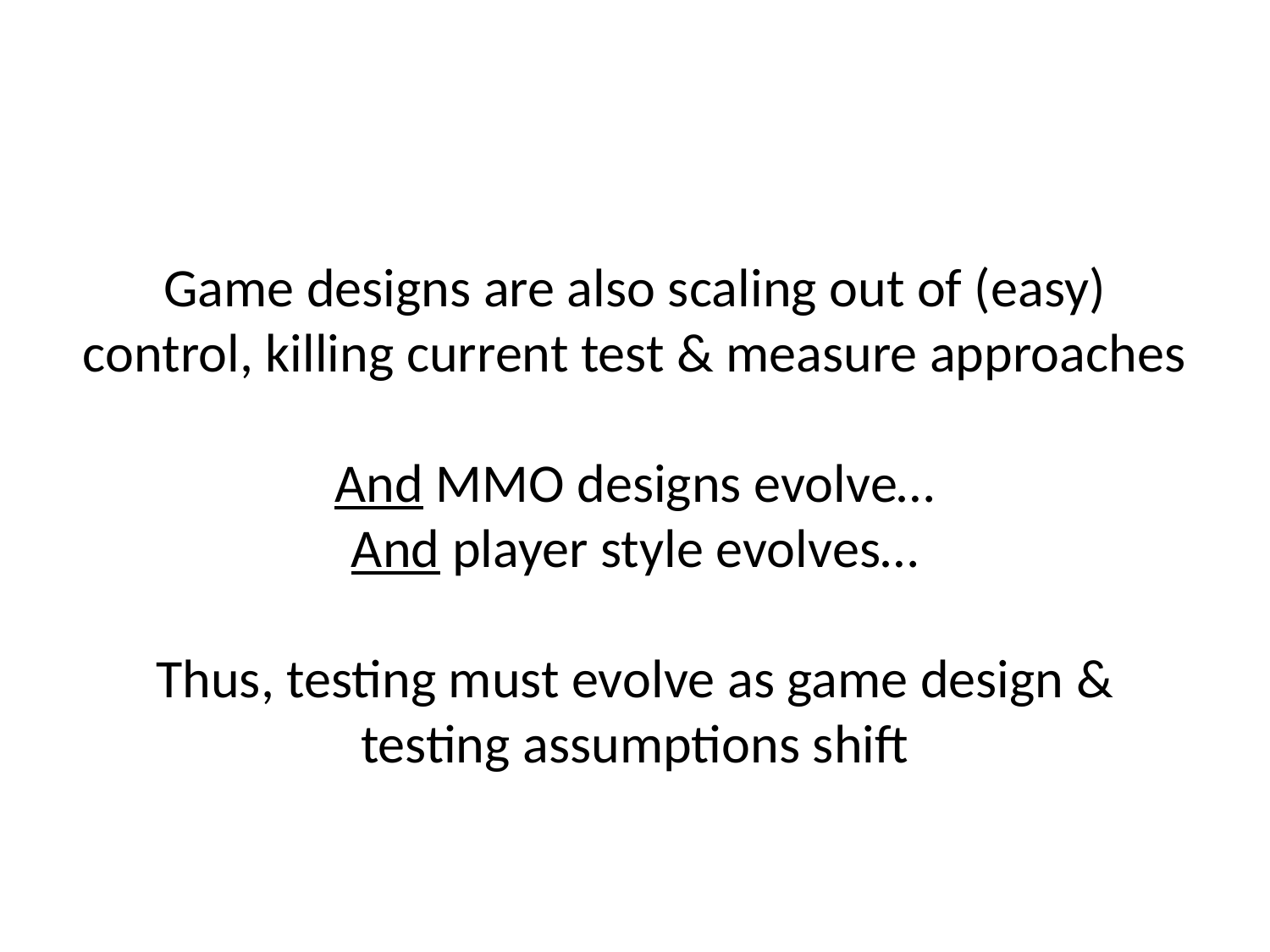

# Game designs are also scaling out of (easy) control, killing current test & measure approaches And MMO designs evolve… And player style evolves… Thus, testing must evolve as game design & testing assumptions shift